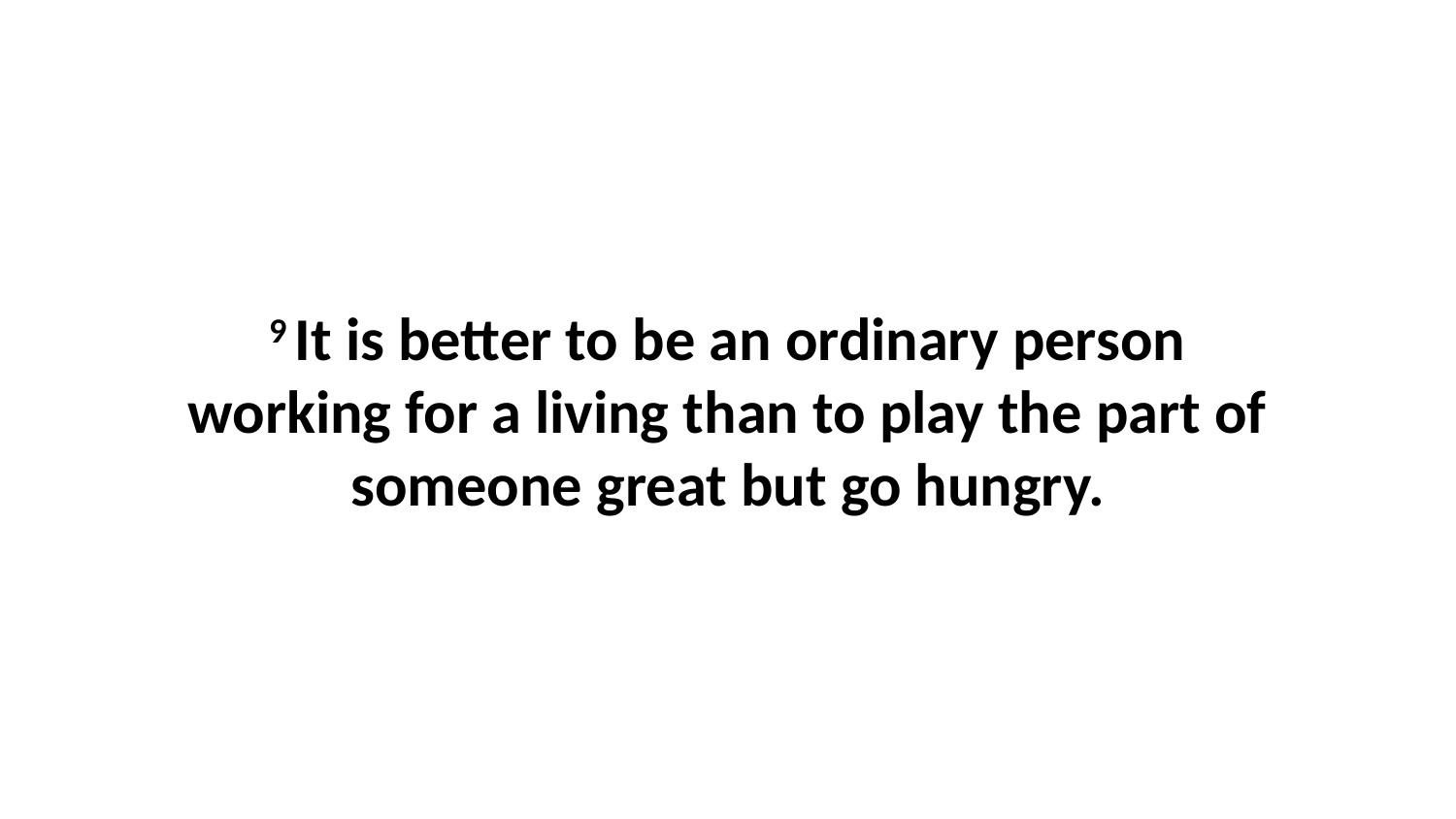

9 It is better to be an ordinary person working for a living than to play the part of someone great but go hungry.